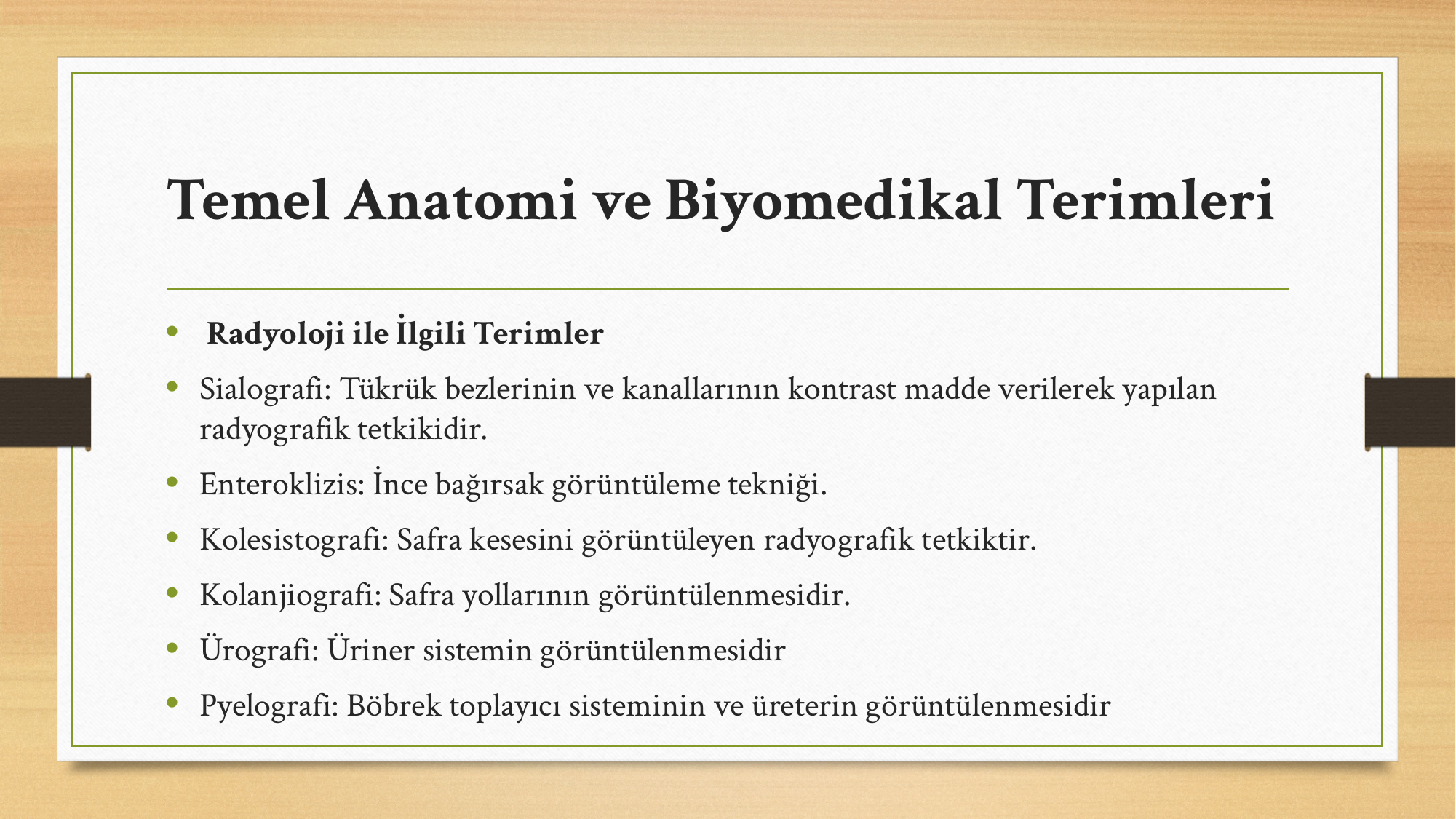

# Temel Anatomi ve Biyomedikal Terimleri
 Radyoloji ile İlgili Terimler
Sialografi: Tükrük bezlerinin ve kanallarının kontrast madde verilerek yapılan radyografik tetkikidir.
Enteroklizis: İnce bağırsak görüntüleme tekniği.
Kolesistografi: Safra kesesini görüntüleyen radyografik tetkiktir.
Kolanjiografi: Safra yollarının görüntülenmesidir.
Ürografi: Üriner sistemin görüntülenmesidir
Pyelografi: Böbrek toplayıcı sisteminin ve üreterin görüntülenmesidir